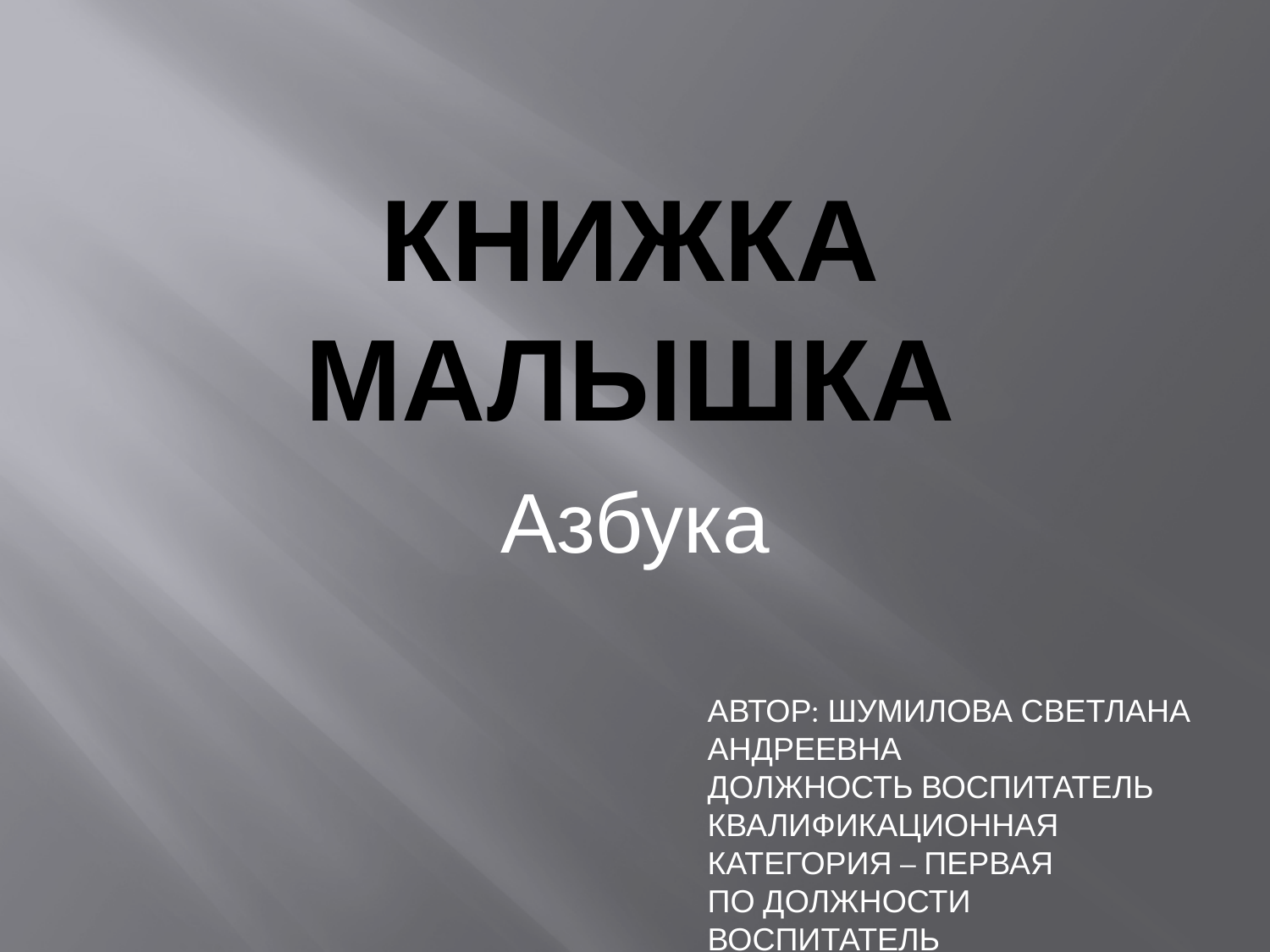

# Книжка малышка
Азбука

АВТОР: Шумилова Светлана Андреевна
ДОЛЖНОСТЬ ВОСПИТАТЕЛЬ
КВАЛИФИКАЦИОННАЯ КАТЕГОРИЯ – первая
ПО Должности  ВОСПИТАТЕЛЬ